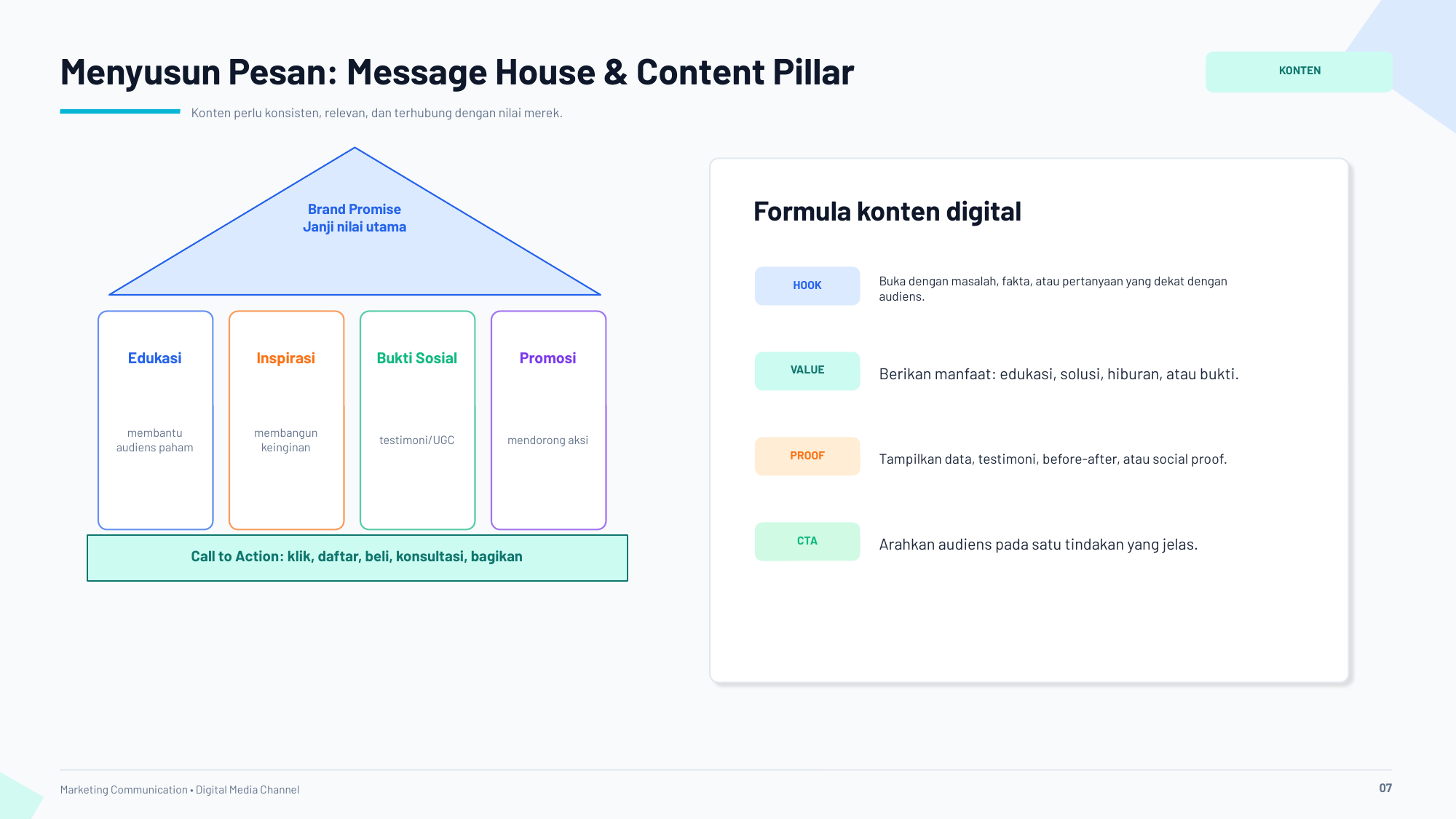

Menyusun Pesan: Message House & Content Pillar

KONTEN
Konten perlu konsisten, relevan, dan terhubung dengan nilai merek.

Formula konten digital
Brand Promise
Janji nilai utama

Buka dengan masalah, fakta, atau pertanyaan yang dekat dengan audiens.
HOOK

Edukasi
Inspirasi
Bukti Sosial
Promosi

Berikan manfaat: edukasi, solusi, hiburan, atau bukti.
VALUE
membantu audiens paham
membangun keinginan
testimoni/UGC
mendorong aksi

Tampilkan data, testimoni, before-after, atau social proof.
PROOF

Arahkan audiens pada satu tindakan yang jelas.
CTA

Call to Action: klik, daftar, beli, konsultasi, bagikan

07
Marketing Communication • Digital Media Channel